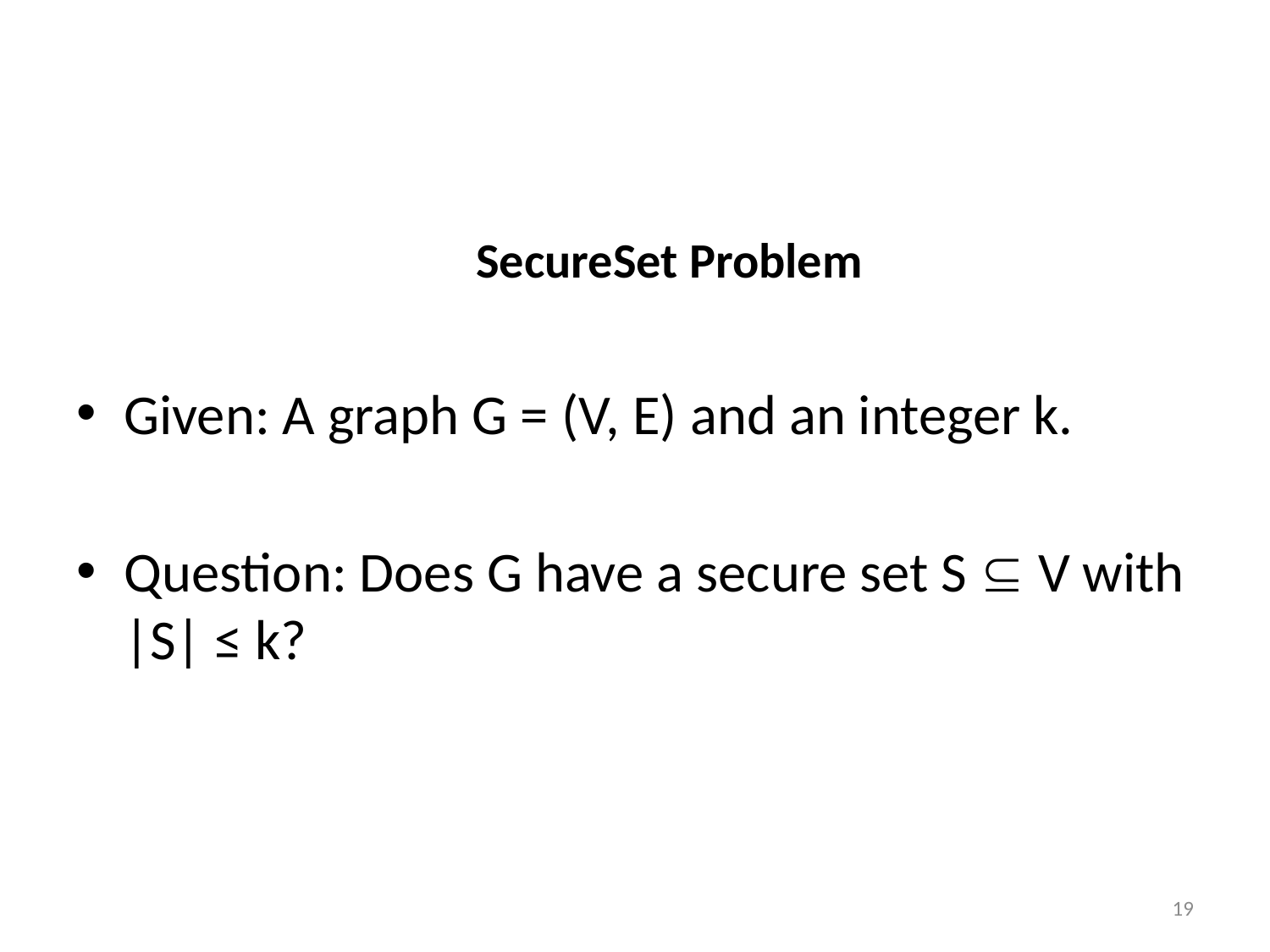

#
                              SecureSet Problem

Given: A graph G = (V, E) and an integer k.

Question: Does G have a secure set S ⊆ V with |S| ≤ k?

19